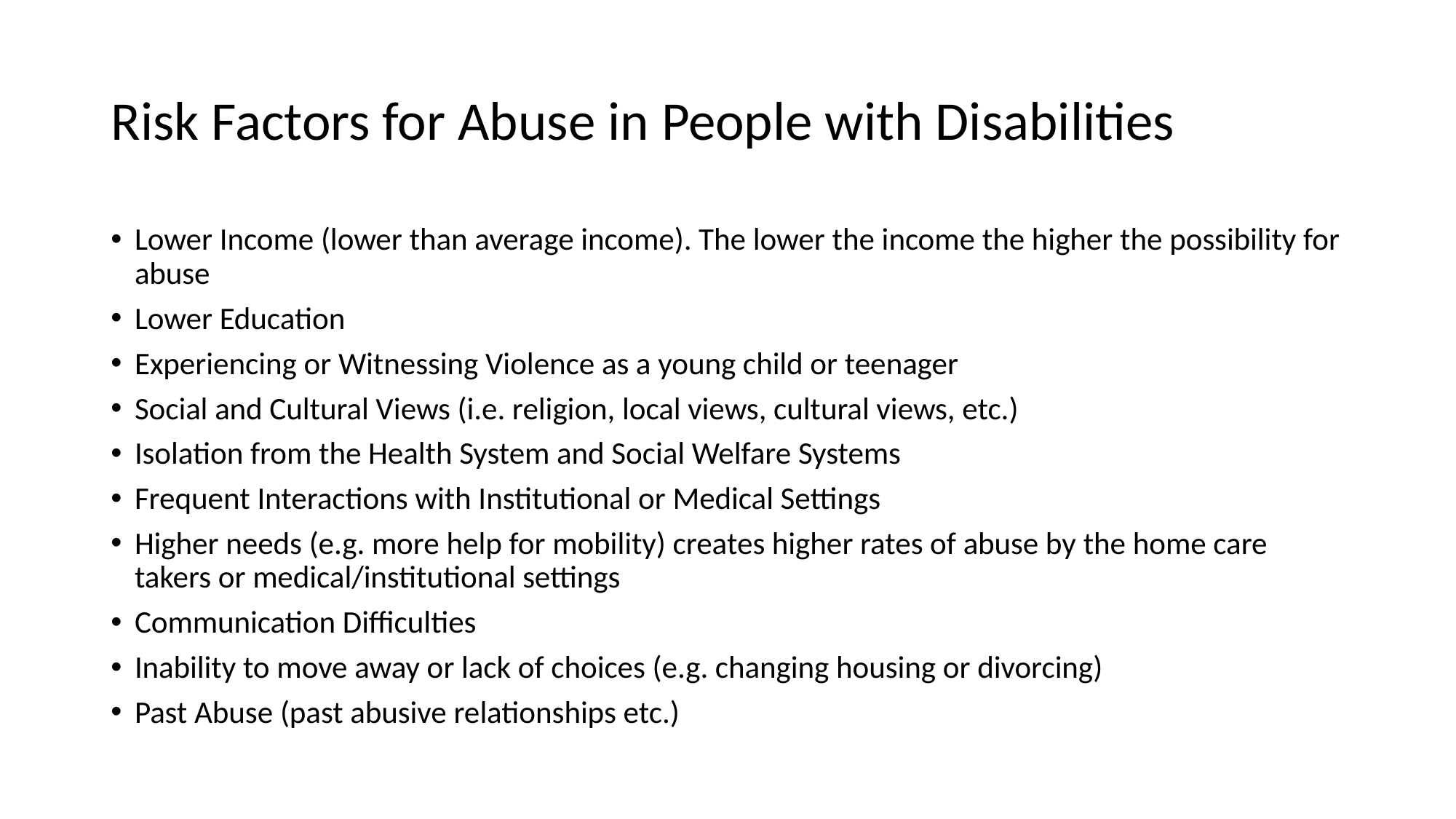

# Risk Factors for Abuse in People with Disabilities
Lower Income (lower than average income). The lower the income the higher the possibility for abuse
Lower Education
Experiencing or Witnessing Violence as a young child or teenager
Social and Cultural Views (i.e. religion, local views, cultural views, etc.)
Isolation from the Health System and Social Welfare Systems
Frequent Interactions with Institutional or Medical Settings
Higher needs (e.g. more help for mobility) creates higher rates of abuse by the home care takers or medical/institutional settings
Communication Difficulties
Inability to move away or lack of choices (e.g. changing housing or divorcing)
Past Abuse (past abusive relationships etc.)